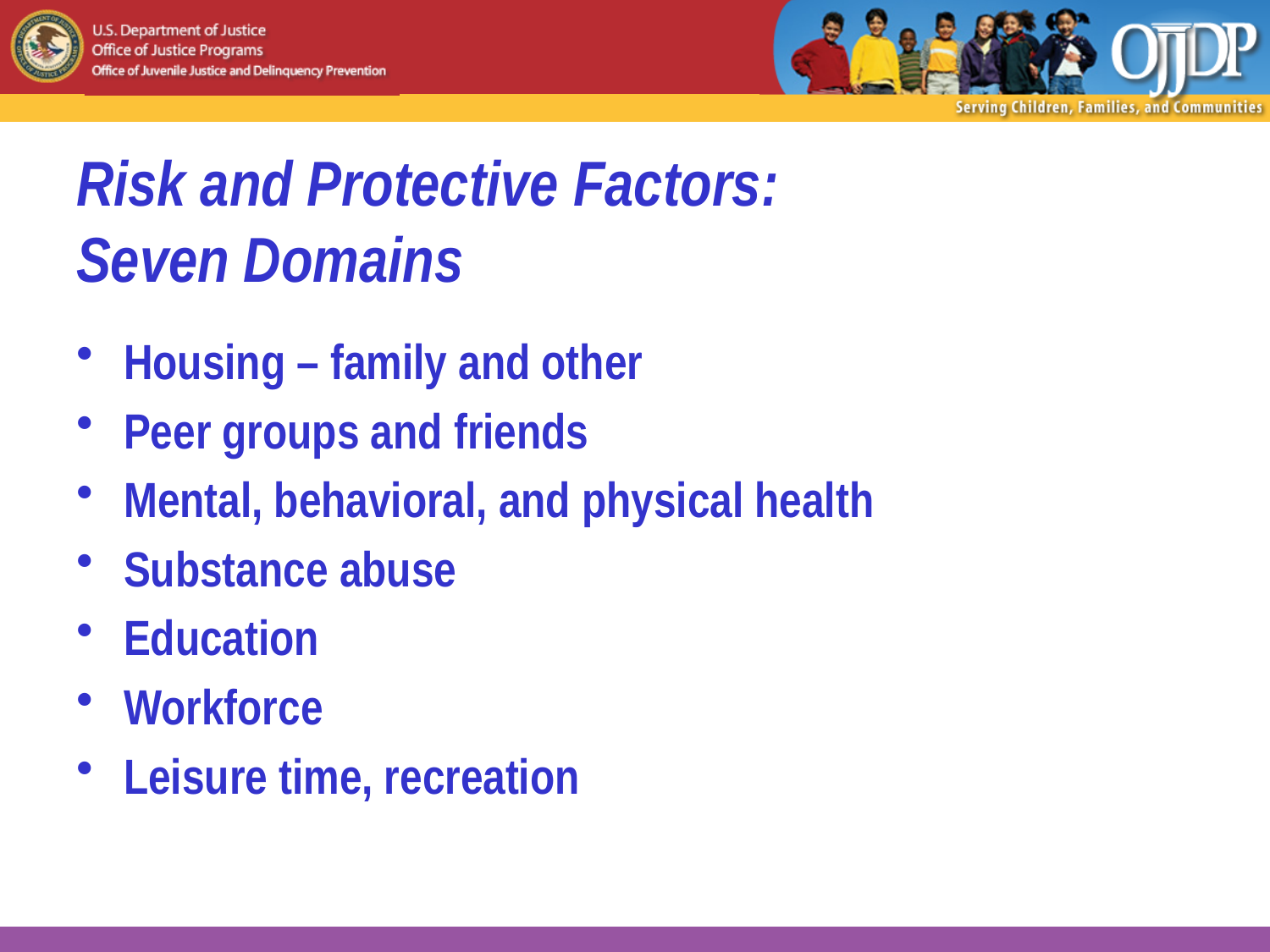

# Risk and Protective Factors: Seven Domains
Housing – family and other
Peer groups and friends
Mental, behavioral, and physical health
Substance abuse
Education
Workforce
Leisure time, recreation